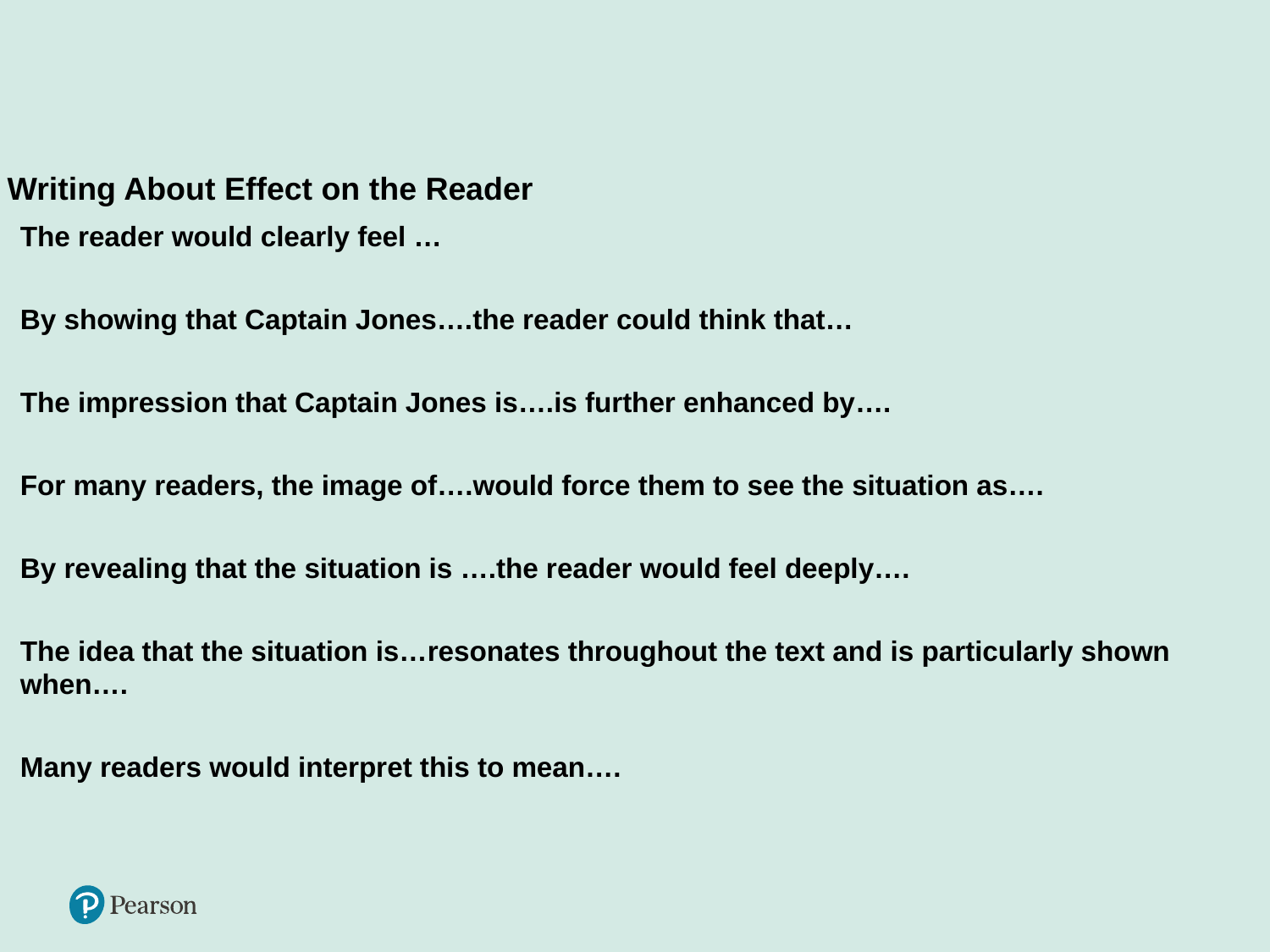

# Writing About Effect on the Reader
The reader would clearly feel …

By showing that Captain Jones….the reader could think that…

The impression that Captain Jones is….is further enhanced by….

For many readers, the image of….would force them to see the situation as….

By revealing that the situation is ….the reader would feel deeply….

The idea that the situation is…resonates throughout the text and is particularly shown when….

Many readers would interpret this to mean….

11